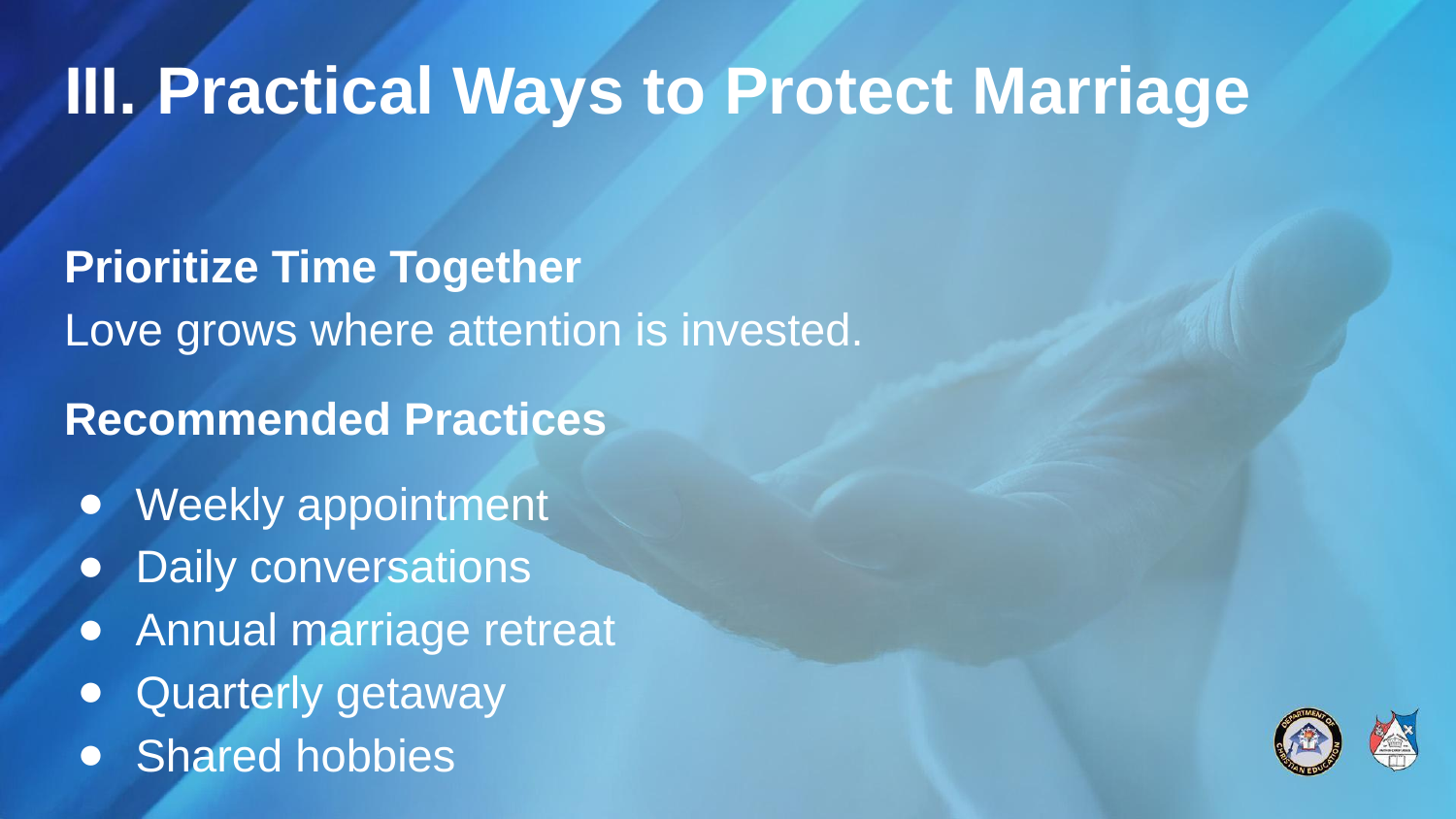

# III. Practical Ways to Protect Marriage
Prioritize Time Together
Love grows where attention is invested.
Recommended Practices
Weekly appointment
Daily conversations
Annual marriage retreat
Quarterly getaway
Shared hobbies